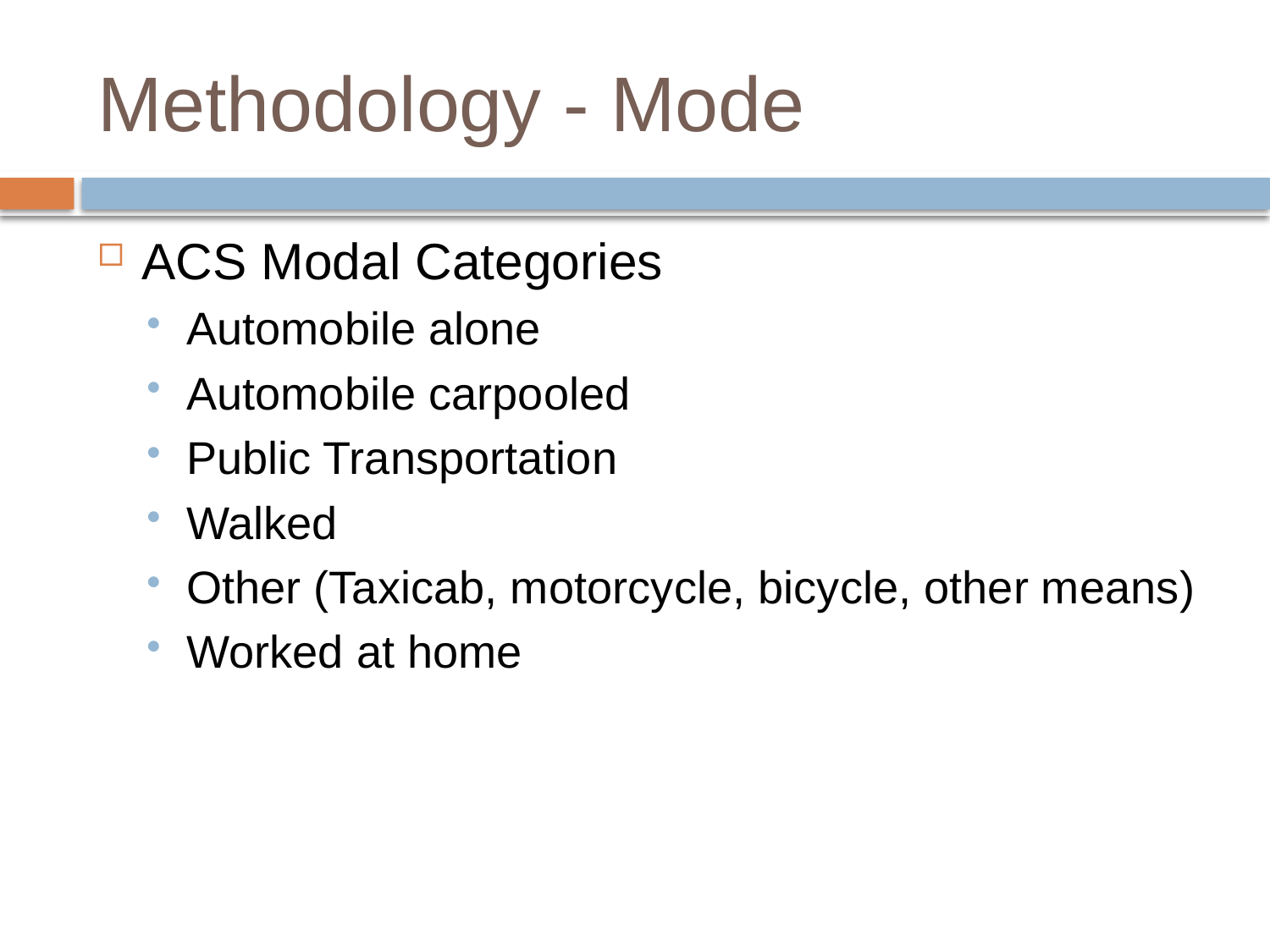

# Methodology - Mode
ACS Modal Categories
Automobile alone
Automobile carpooled
Public Transportation
Walked
Other (Taxicab, motorcycle, bicycle, other means)
Worked at home